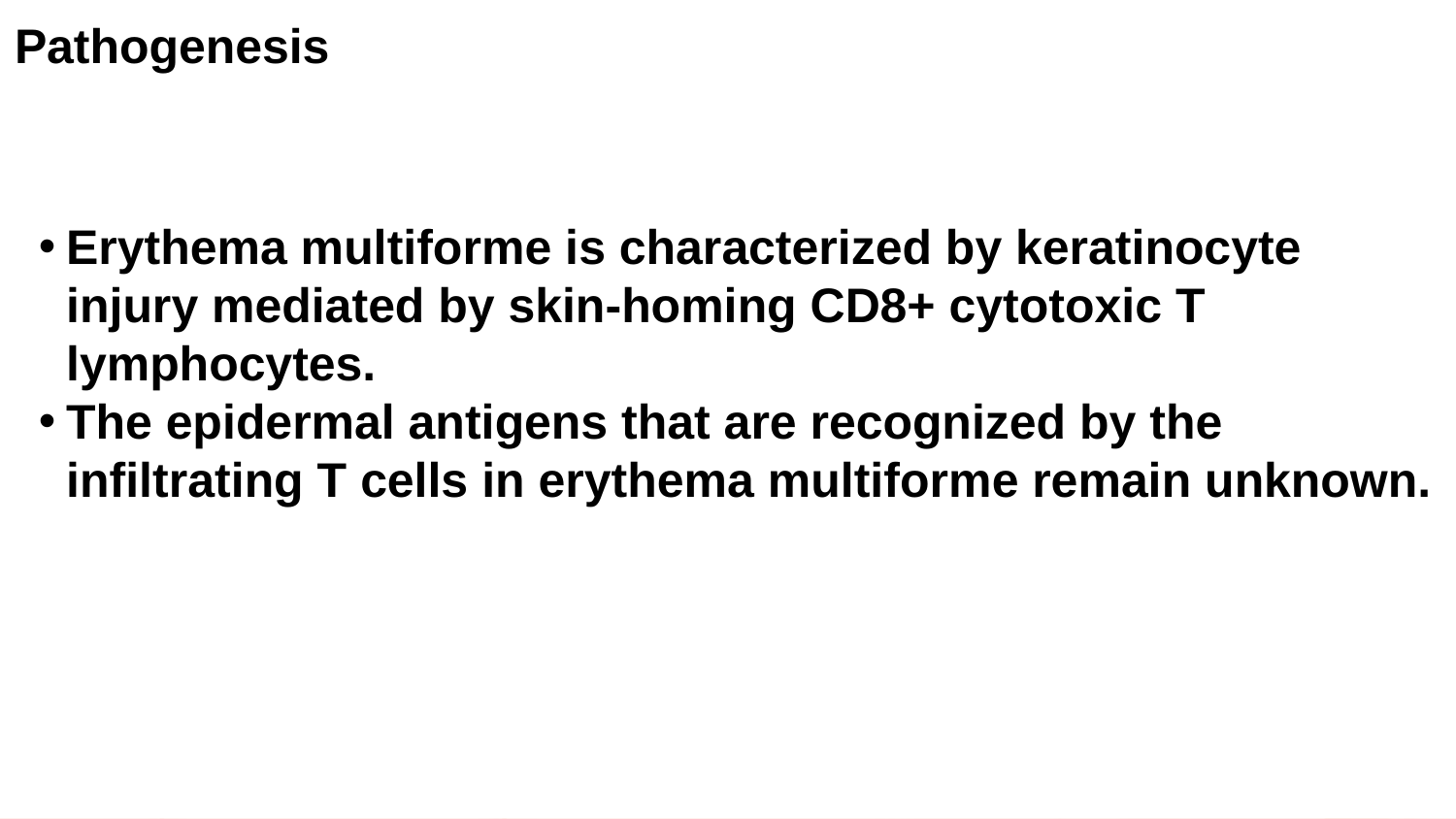

# Pathogenesis
Erythema multiforme is characterized by keratinocyte injury mediated by skin-homing CD8+ cytotoxic T lymphocytes.
The epidermal antigens that are recognized by the infiltrating T cells in erythema multiforme remain unknown.